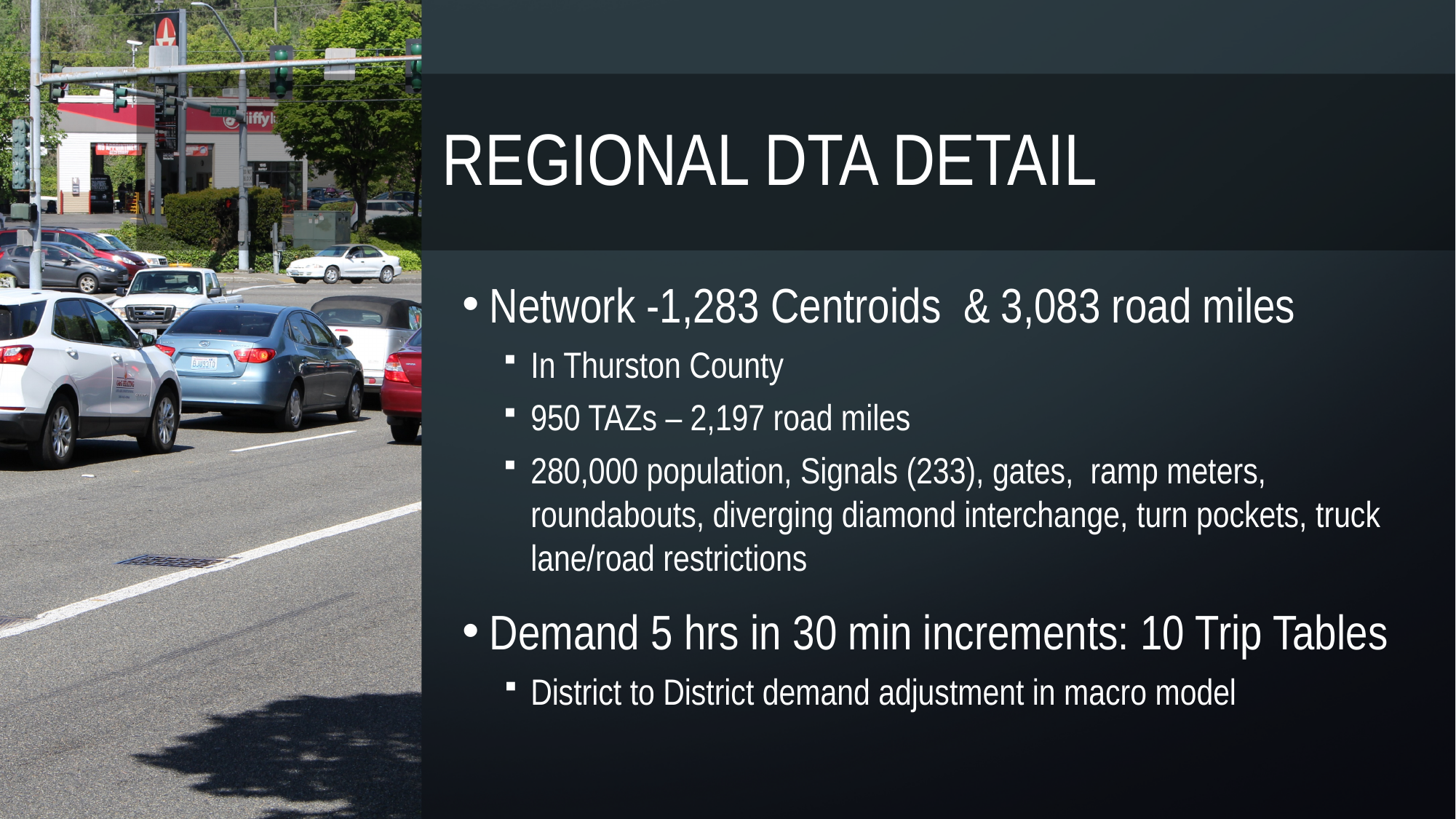

# Regional DTA Detail
Network -1,283 Centroids  & 3,083 road miles
In Thurston County
950 TAZs – 2,197 road miles
280,000 population, Signals (233), gates,  ramp meters, roundabouts, diverging diamond interchange, turn pockets, truck lane/road restrictions
Demand 5 hrs in 30 min increments: 10 Trip Tables
District to District demand adjustment in macro model